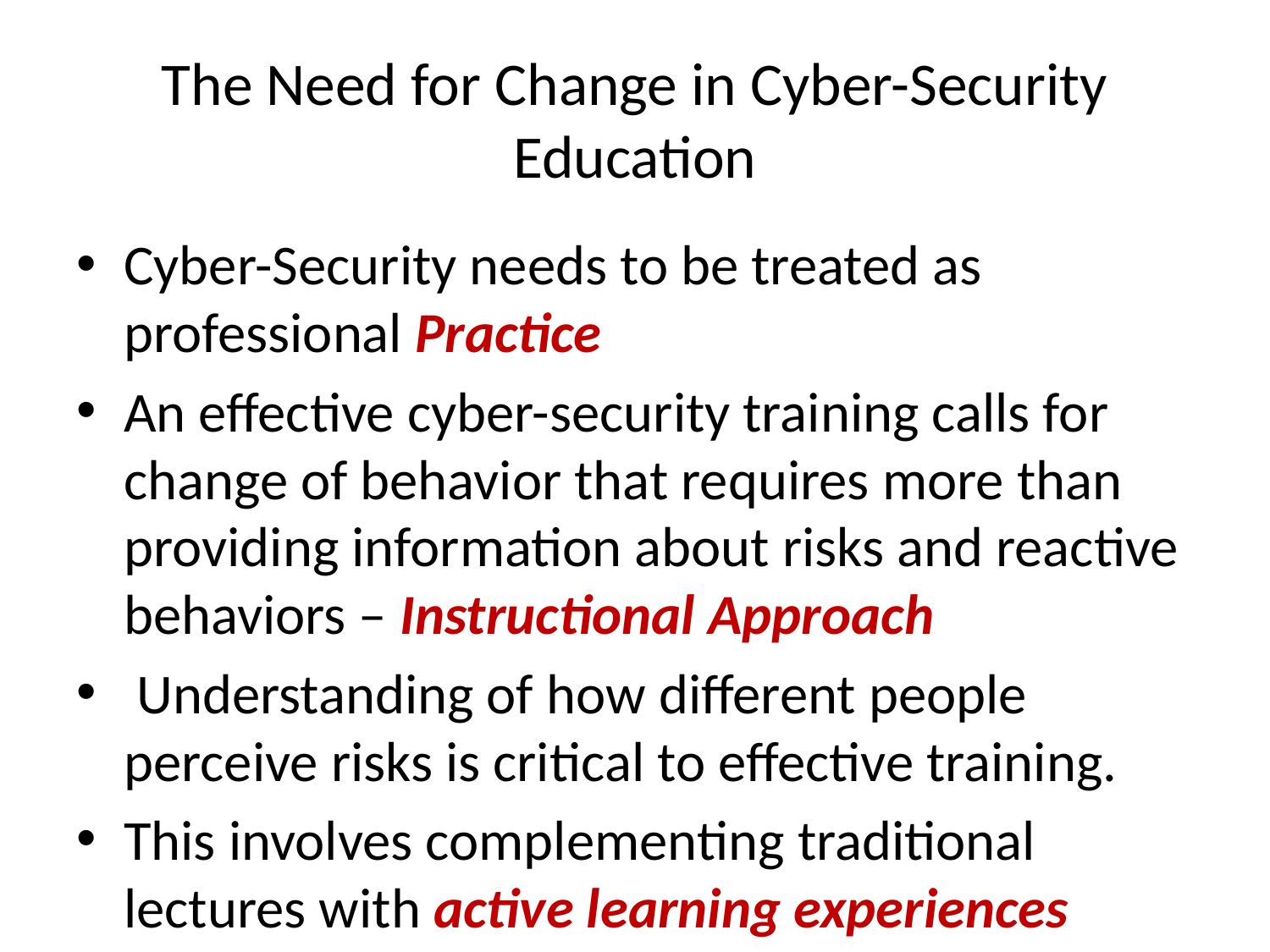

# The Need for Change in Cyber-Security Education
Cyber-Security needs to be treated as professional Practice
An effective cyber-security training calls for change of behavior that requires more than providing information about risks and reactive behaviors – Instructional Approach
 Understanding of how different people perceive risks is critical to effective training.
This involves complementing traditional lectures with active learning experiences